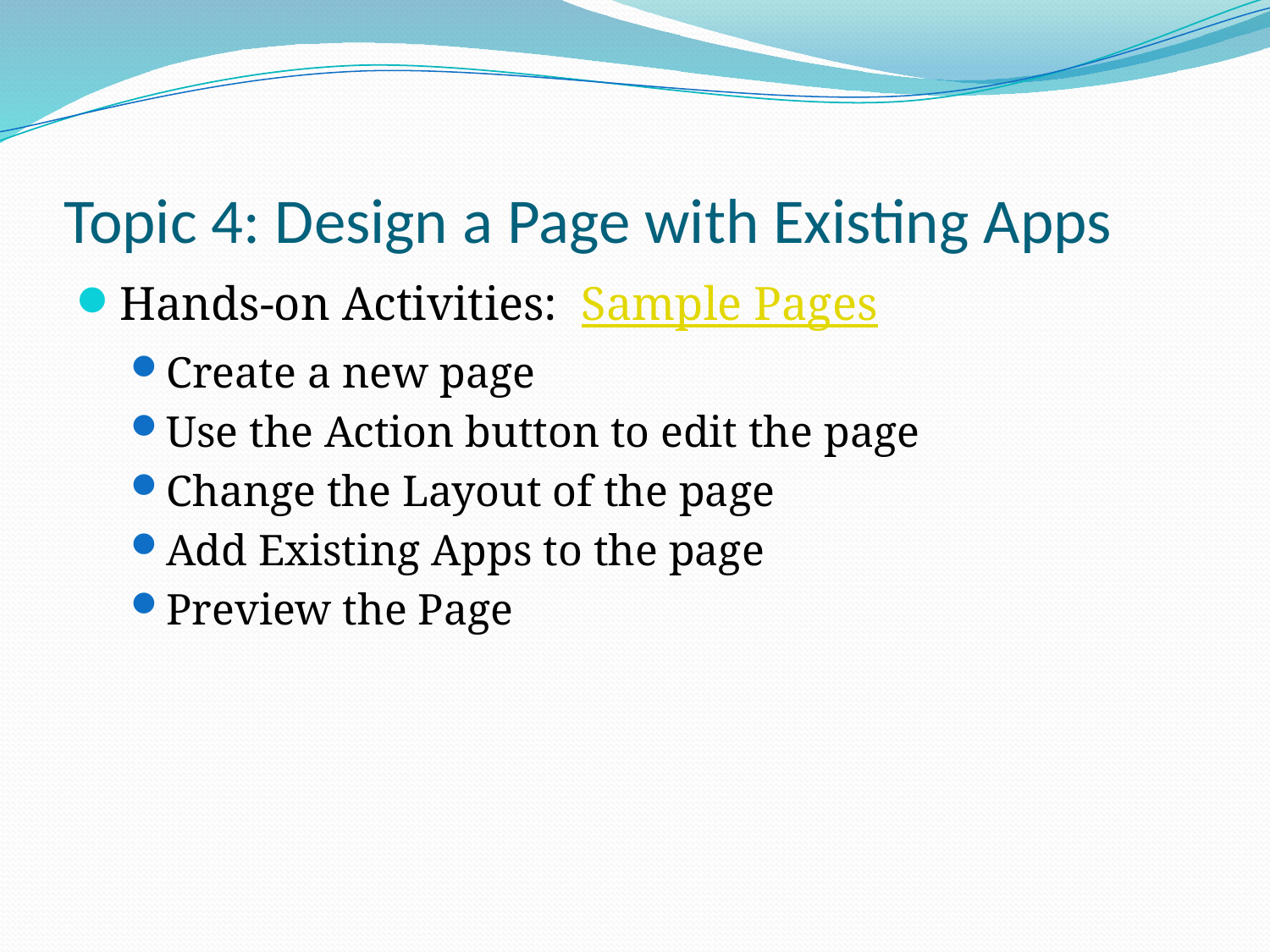

# Topic 4: Design a Page with Existing Apps
Hands-on Activities:  Sample Pages
Create a new page
Use the Action button to edit the page
Change the Layout of the page
Add Existing Apps to the page
Preview the Page